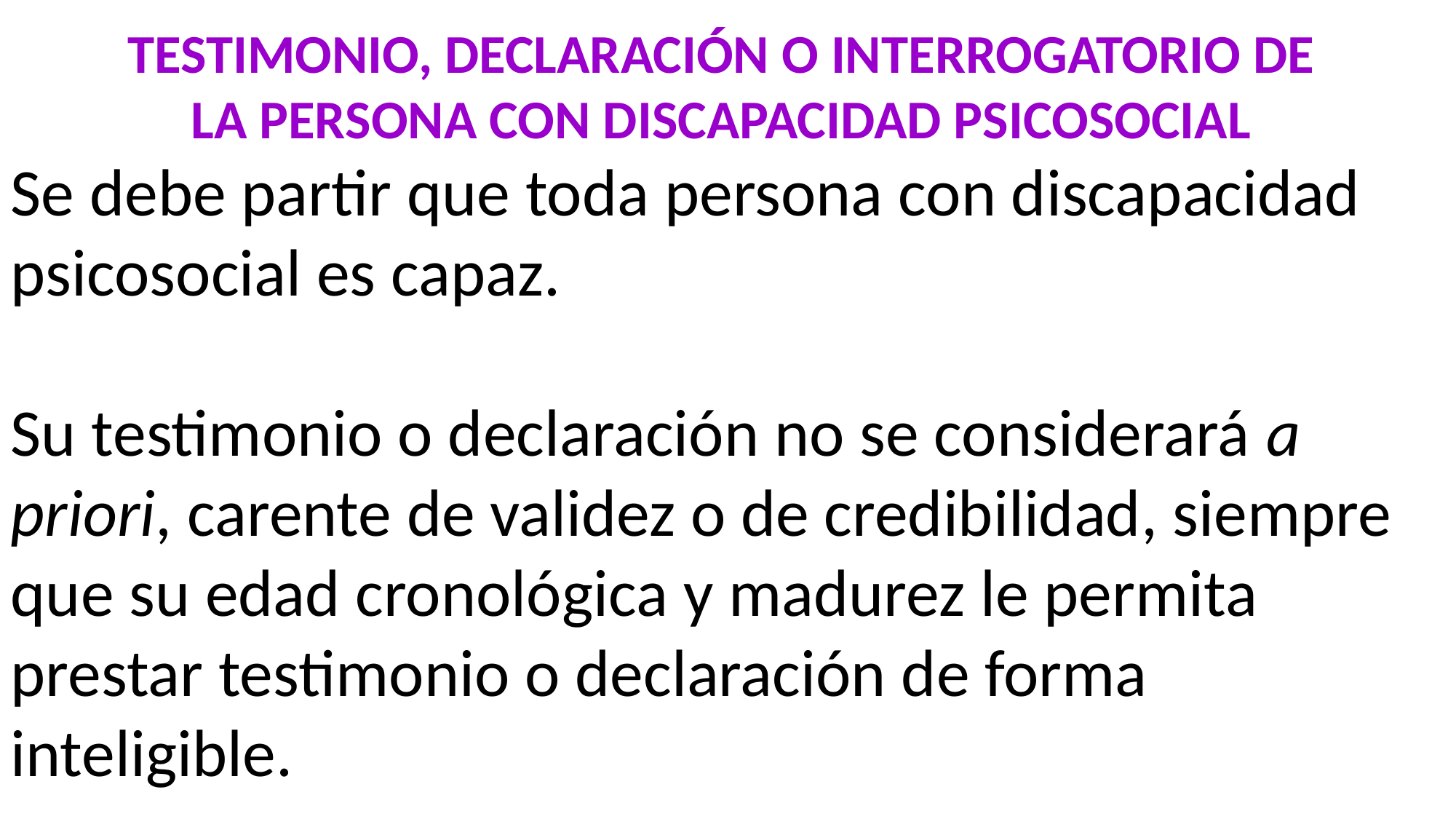

TESTIMONIO, DECLARACIÓN O INTERROGATORIO DE
LA PERSONA CON DISCAPACIDAD PSICOSOCIAL
Se debe partir que toda persona con discapacidad psicosocial es capaz.

Su testimonio o declaración no se considerará a priori, carente de validez o de credibilidad, siempre que su edad cronológica y madurez le permita prestar testimonio o declaración de forma inteligible.